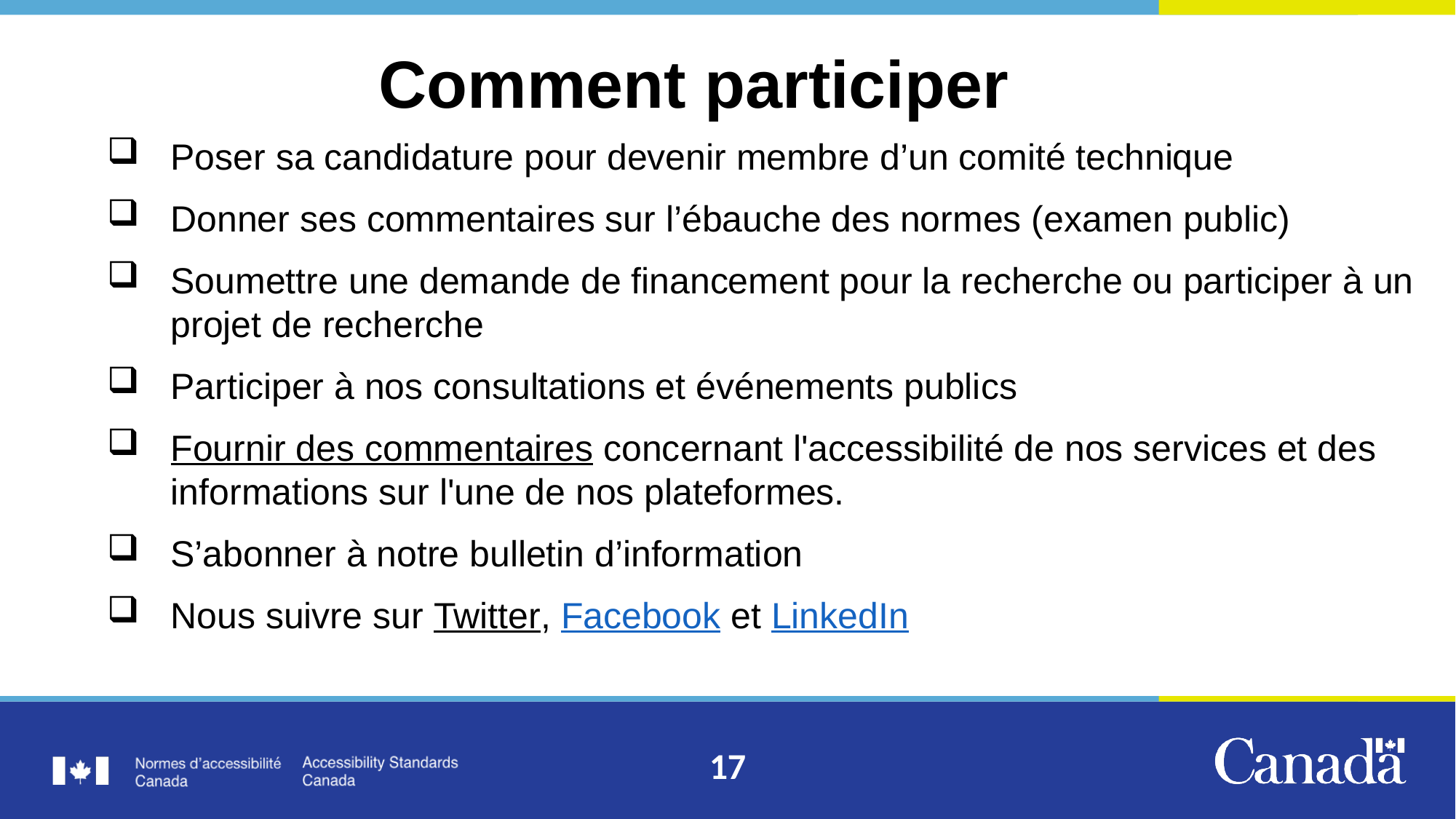

# Comment participer
Poser sa candidature pour devenir membre d’un comité technique
Donner ses commentaires sur l’ébauche des normes (examen public)
Soumettre une demande de financement pour la recherche ou participer à un projet de recherche
Participer à nos consultations et événements publics
Fournir des commentaires concernant l'accessibilité de nos services et des informations sur l'une de nos plateformes.
S’abonner à notre bulletin d’information
Nous suivre sur Twitter, Facebook et LinkedIn
17